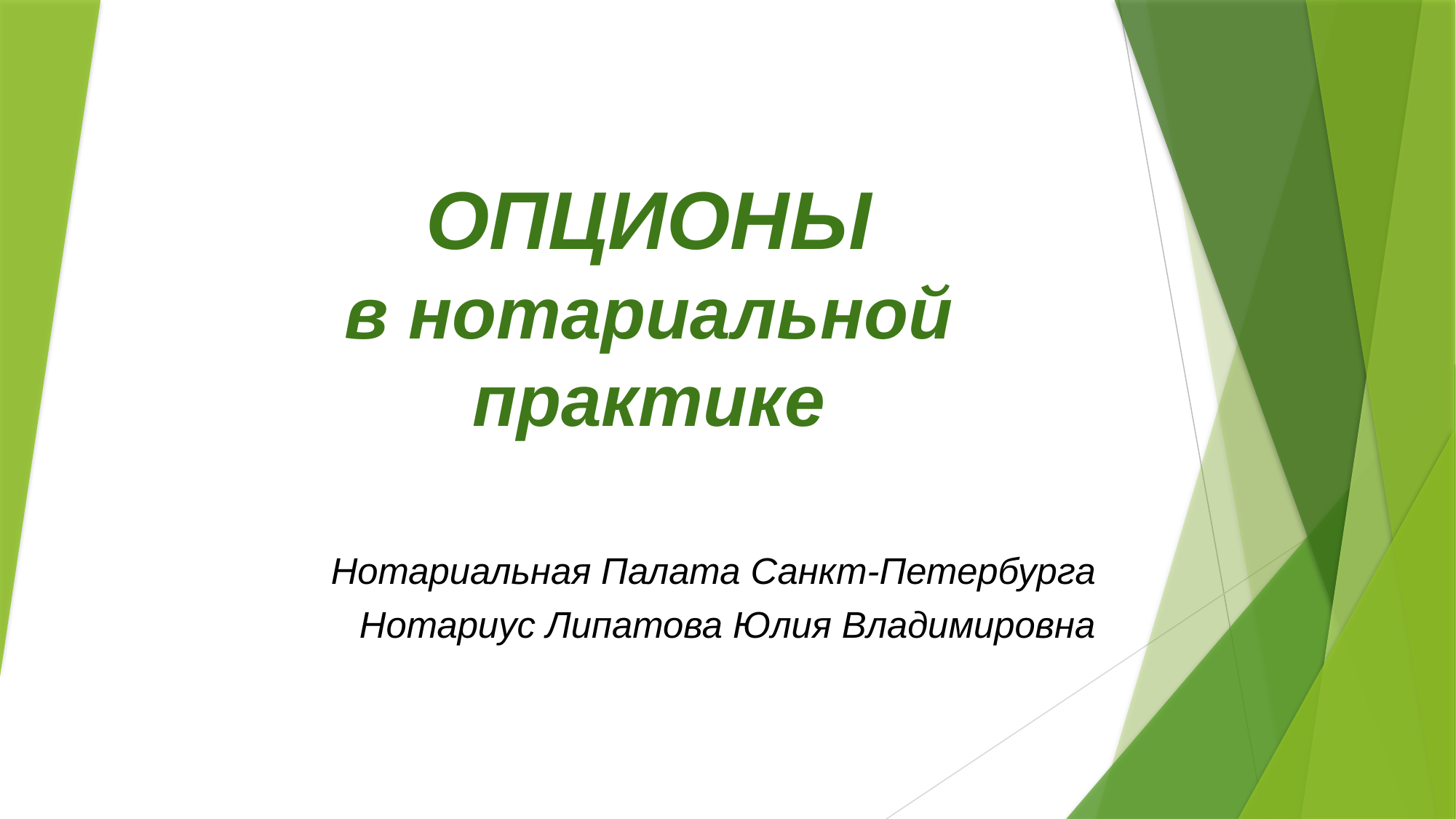

# ОПЦИОНЫ в нотариальной практике

Нотариальная Палата Санкт-Петербурга
Нотариус Липатова Юлия Владимировна